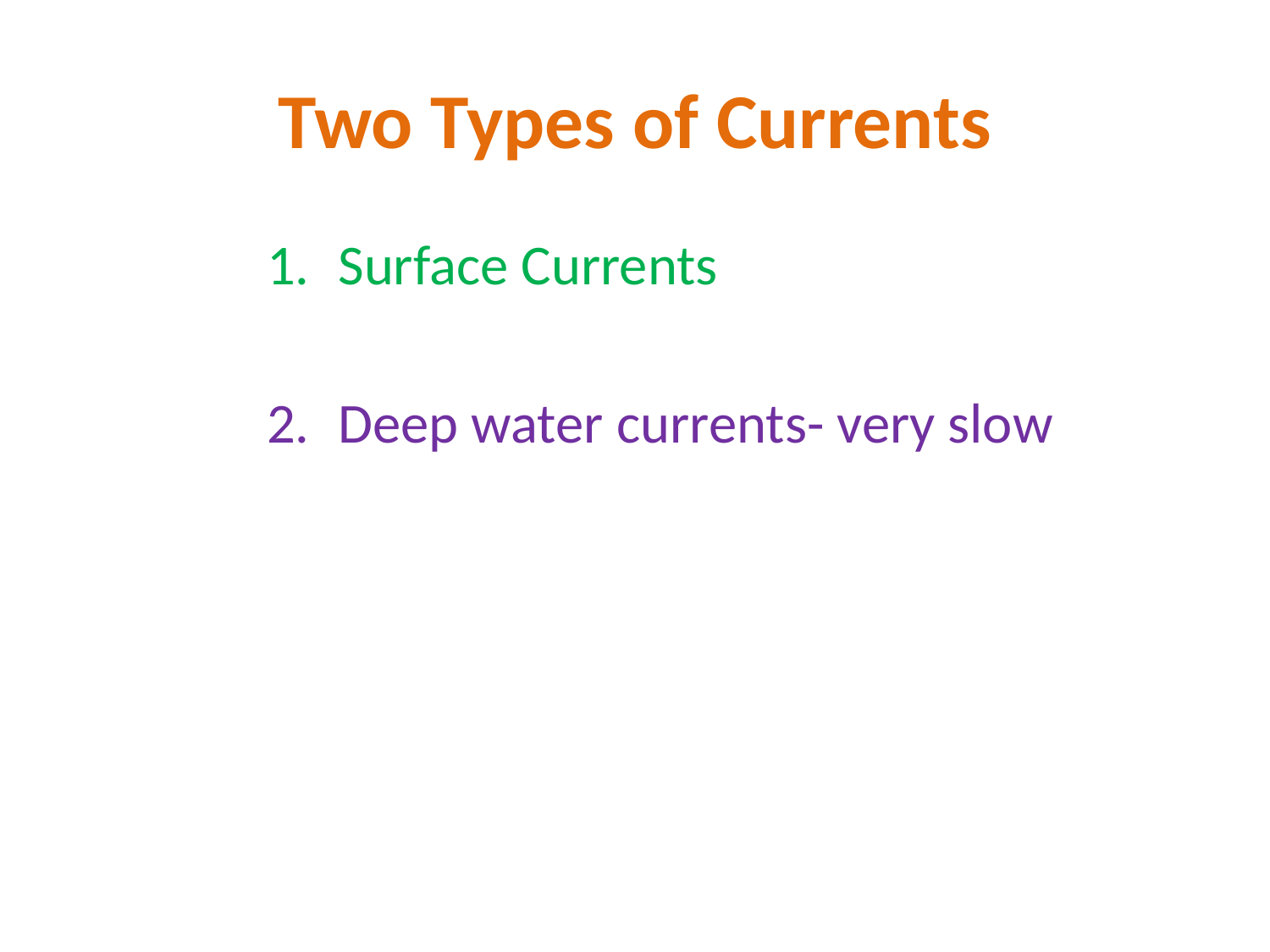

# Two Types of Currents
Surface Currents

Deep water currents- very slow